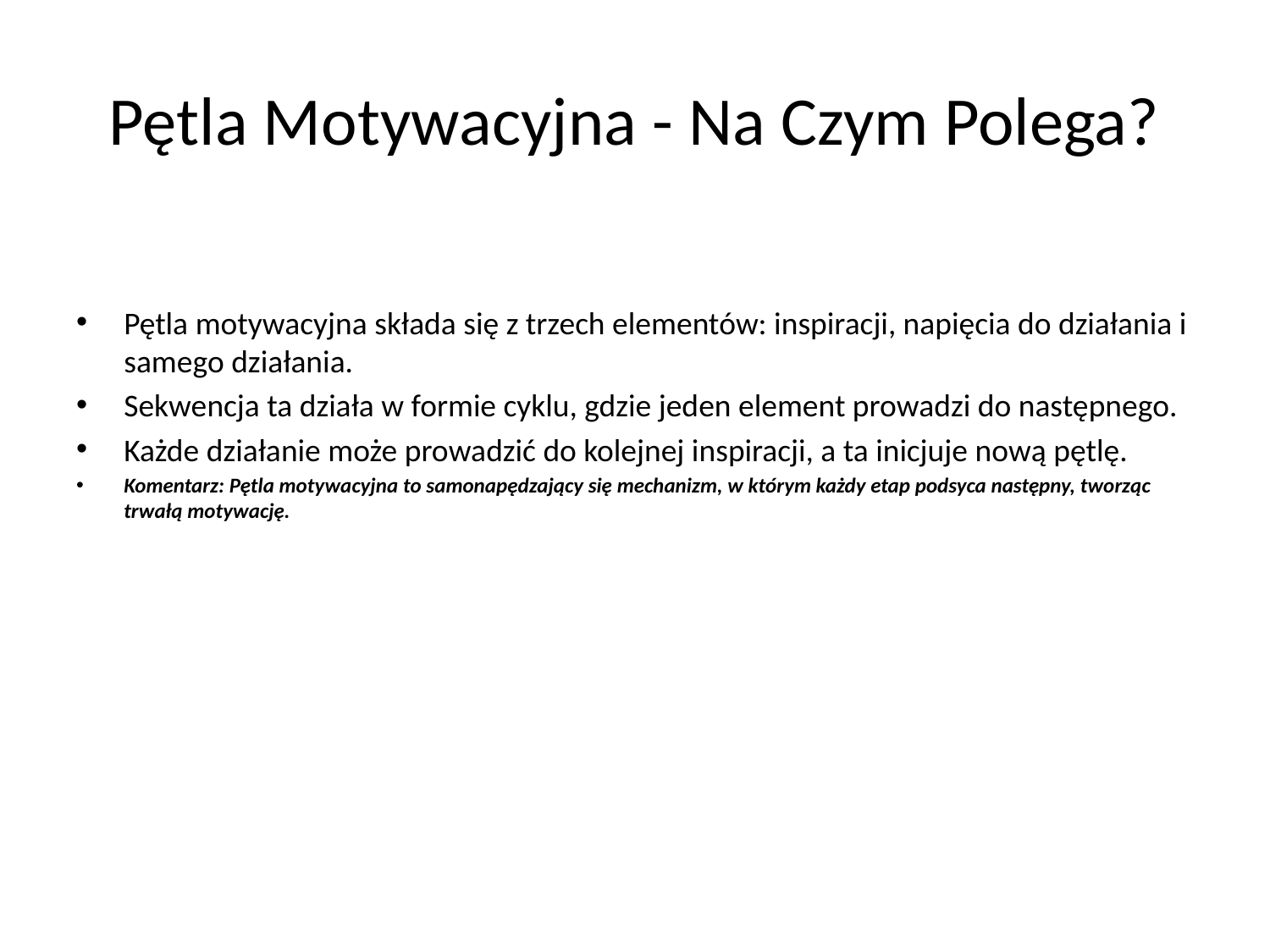

# Pętla Motywacyjna - Na Czym Polega?

Pętla motywacyjna składa się z trzech elementów: inspiracji, napięcia do działania i samego działania.
Sekwencja ta działa w formie cyklu, gdzie jeden element prowadzi do następnego.
Każde działanie może prowadzić do kolejnej inspiracji, a ta inicjuje nową pętlę.
Komentarz: Pętla motywacyjna to samonapędzający się mechanizm, w którym każdy etap podsyca następny, tworząc trwałą motywację.